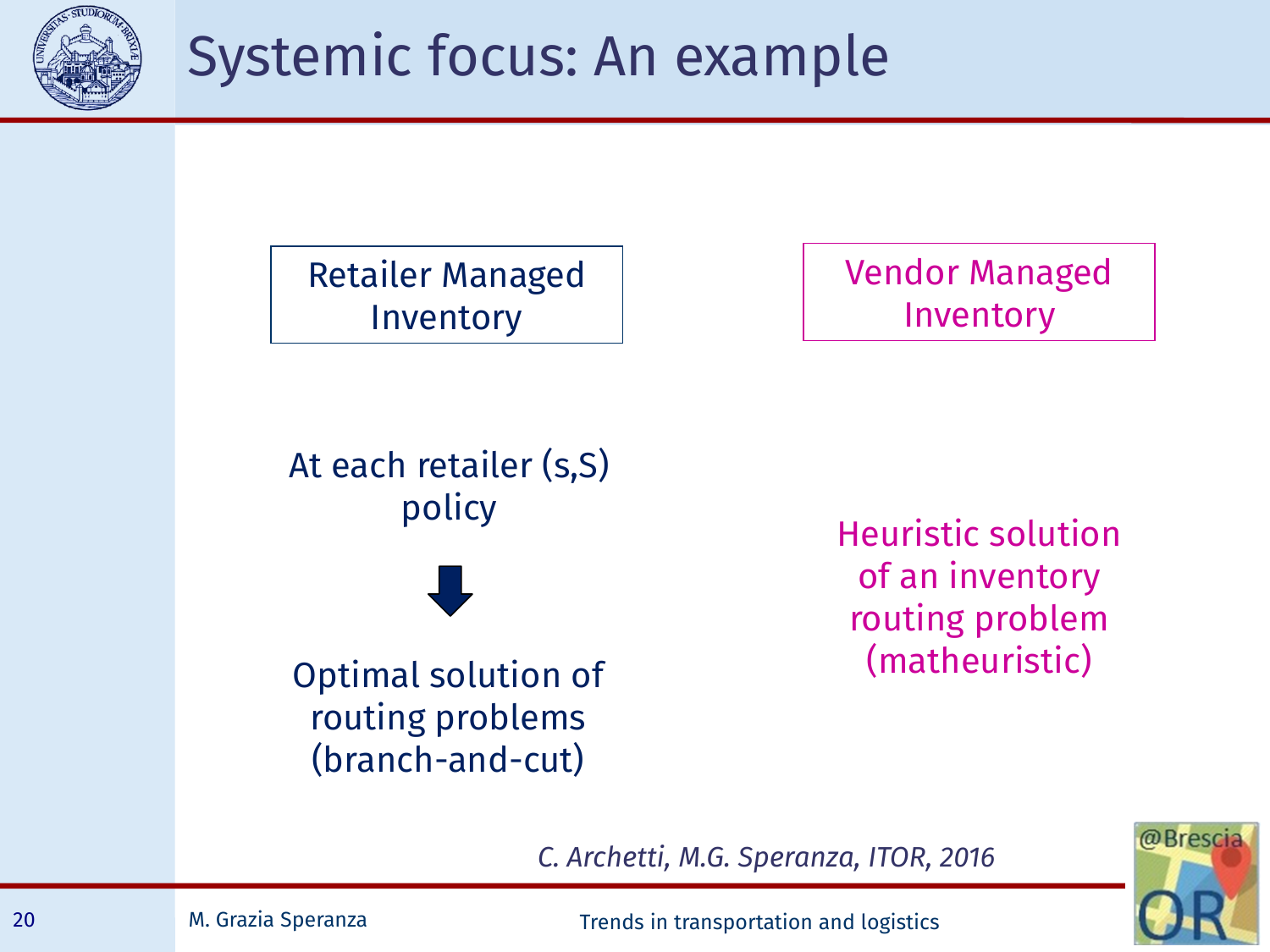

Systemic focus: An example
Vendor Managed Inventory
Retailer Managed Inventory
At each retailer (s,S) policy
Heuristic solution of an inventory routing problem
(matheuristic)

Optimal solution of routing problems
(branch-and-cut)

C. Archetti, M.G. Speranza, ITOR, 2016
20
Trends in transportation and logistics